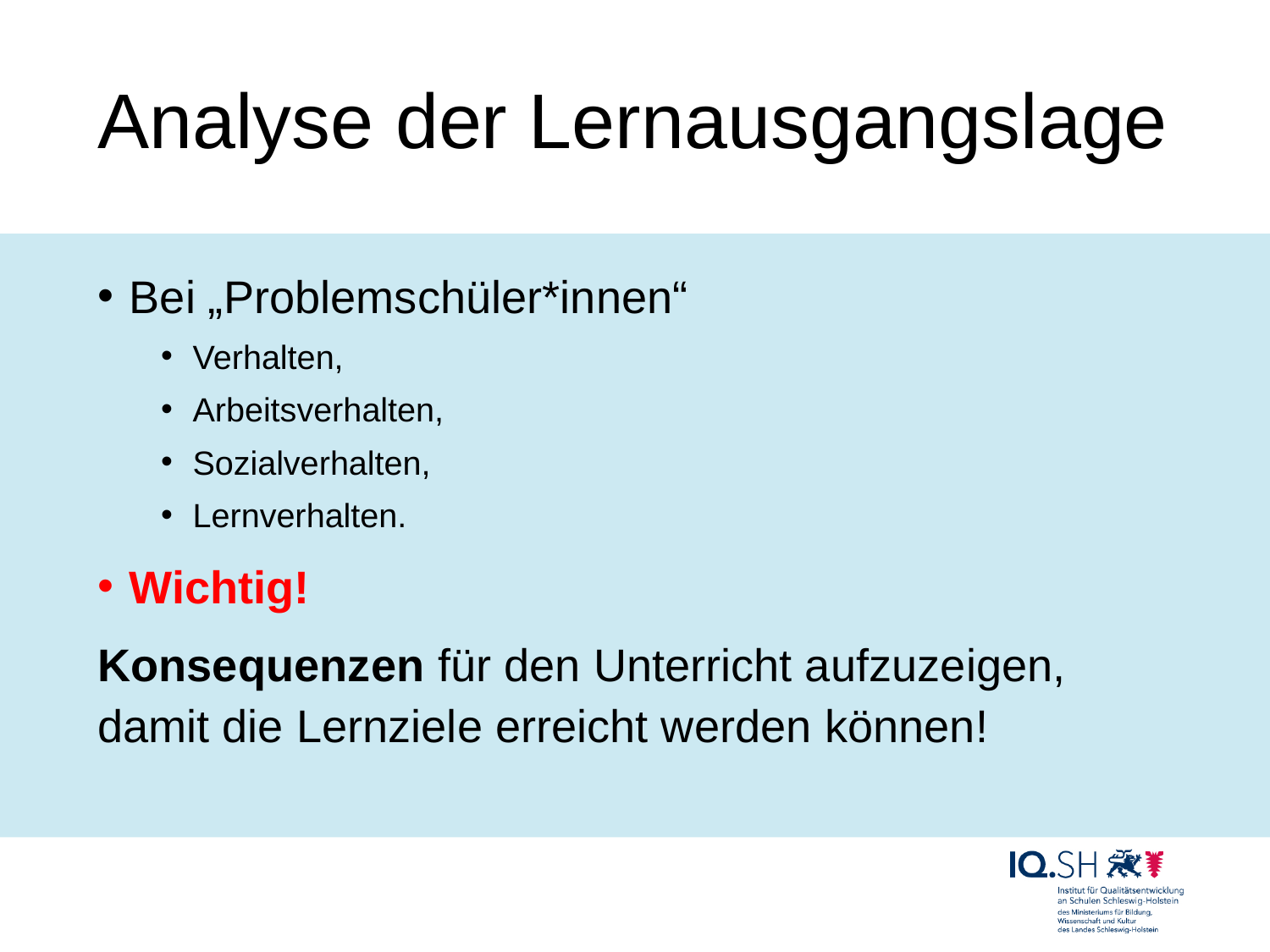

# Analyse der Lernausgangslage
Bei „Problemschüler*innen“
Verhalten,
Arbeitsverhalten,
Sozialverhalten,
Lernverhalten.
Wichtig!
Konsequenzen für den Unterricht aufzuzeigen, damit die Lernziele erreicht werden können!